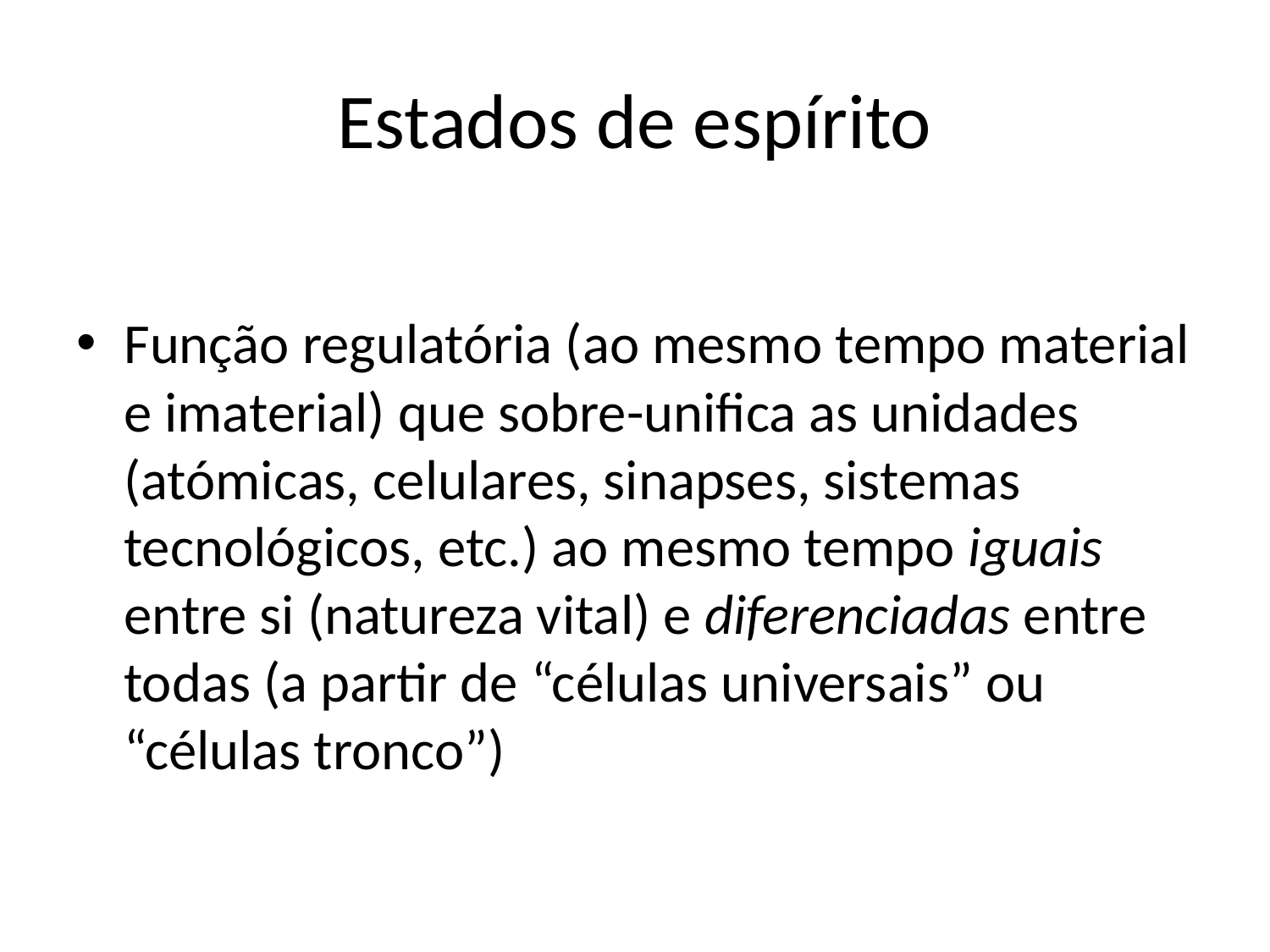

# Estados de espírito

Função regulatória (ao mesmo tempo material e imaterial) que sobre-unifica as unidades (atómicas, celulares, sinapses, sistemas tecnológicos, etc.) ao mesmo tempo iguais entre si (natureza vital) e diferenciadas entre todas (a partir de “células universais” ou “células tronco”)